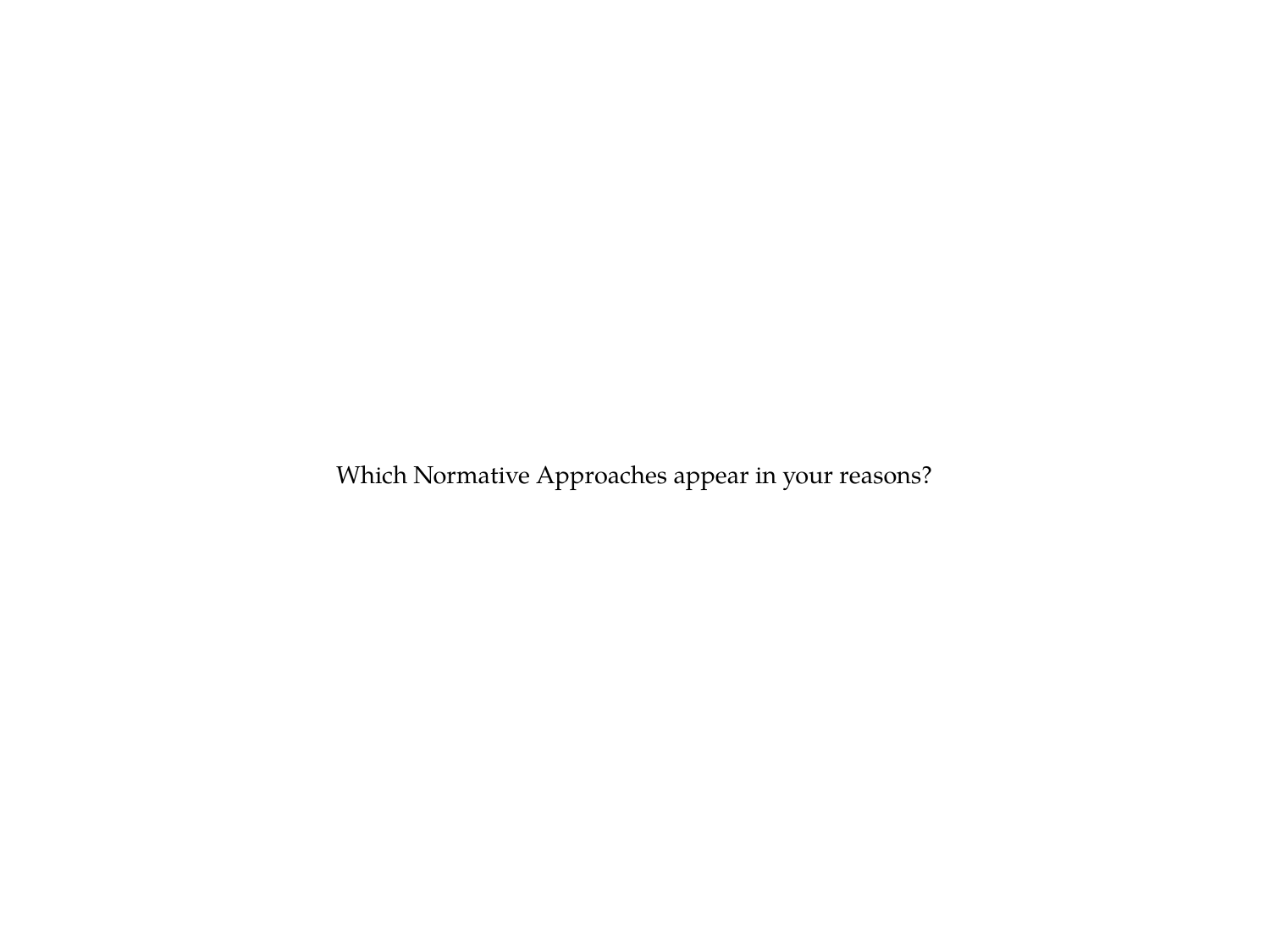

# Which Normative Approaches appear in your reasons?